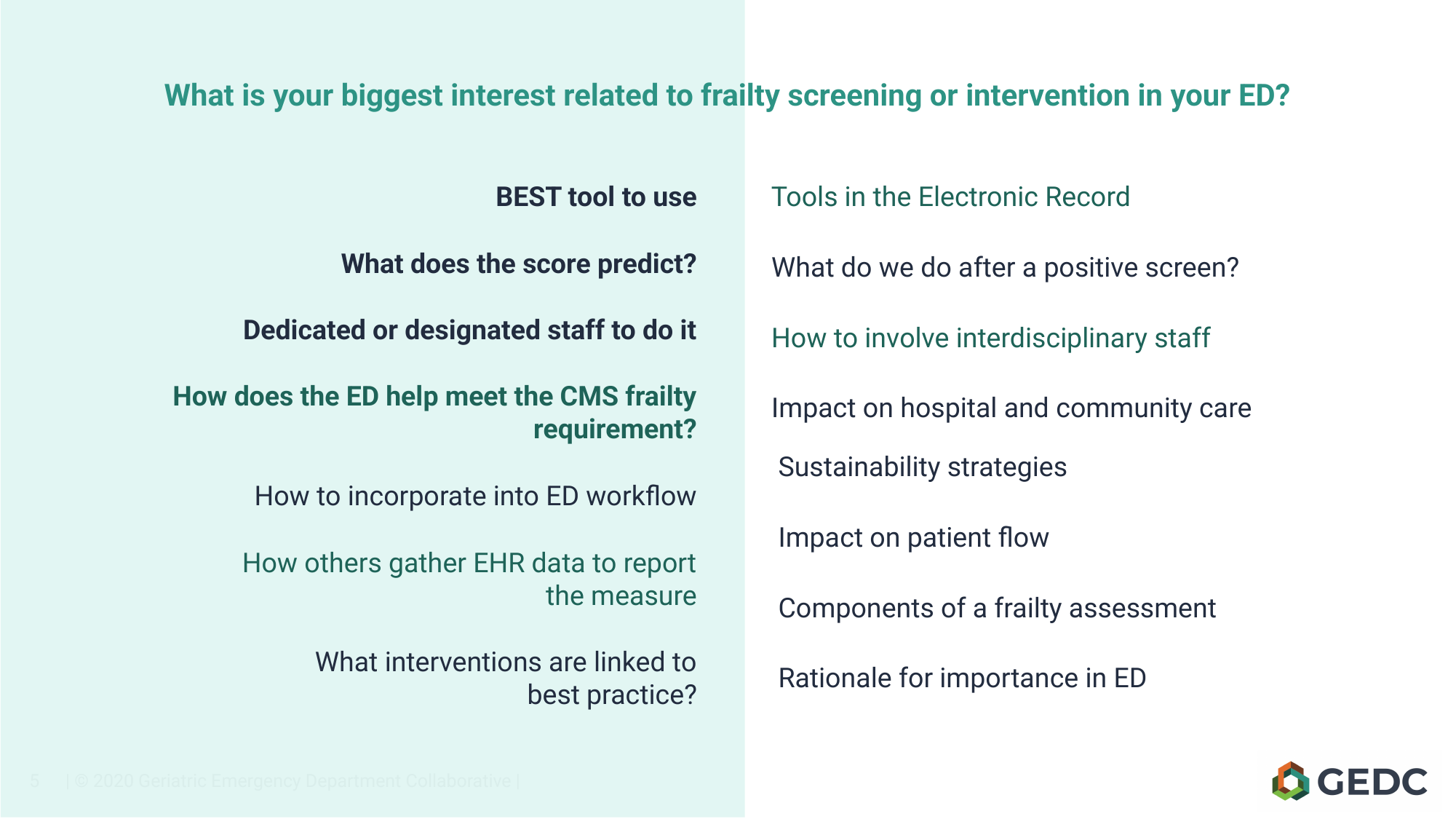

What is your biggest interest related to frailty screening or intervention in your ED?
BEST tool to use
Tools in the Electronic Record
What does the score predict?
What do we do after a positive screen?
Dedicated or designated staff to do it
How to involve interdisciplinary staff
How does the ED help meet the CMS frailty requirement?
Impact on hospital and community care
Sustainability strategies
How to incorporate into ED workflow
Impact on patient flow
How others gather EHR data to report the measure
Components of a frailty assessment
What interventions are linked to best practice?
Rationale for importance in ED